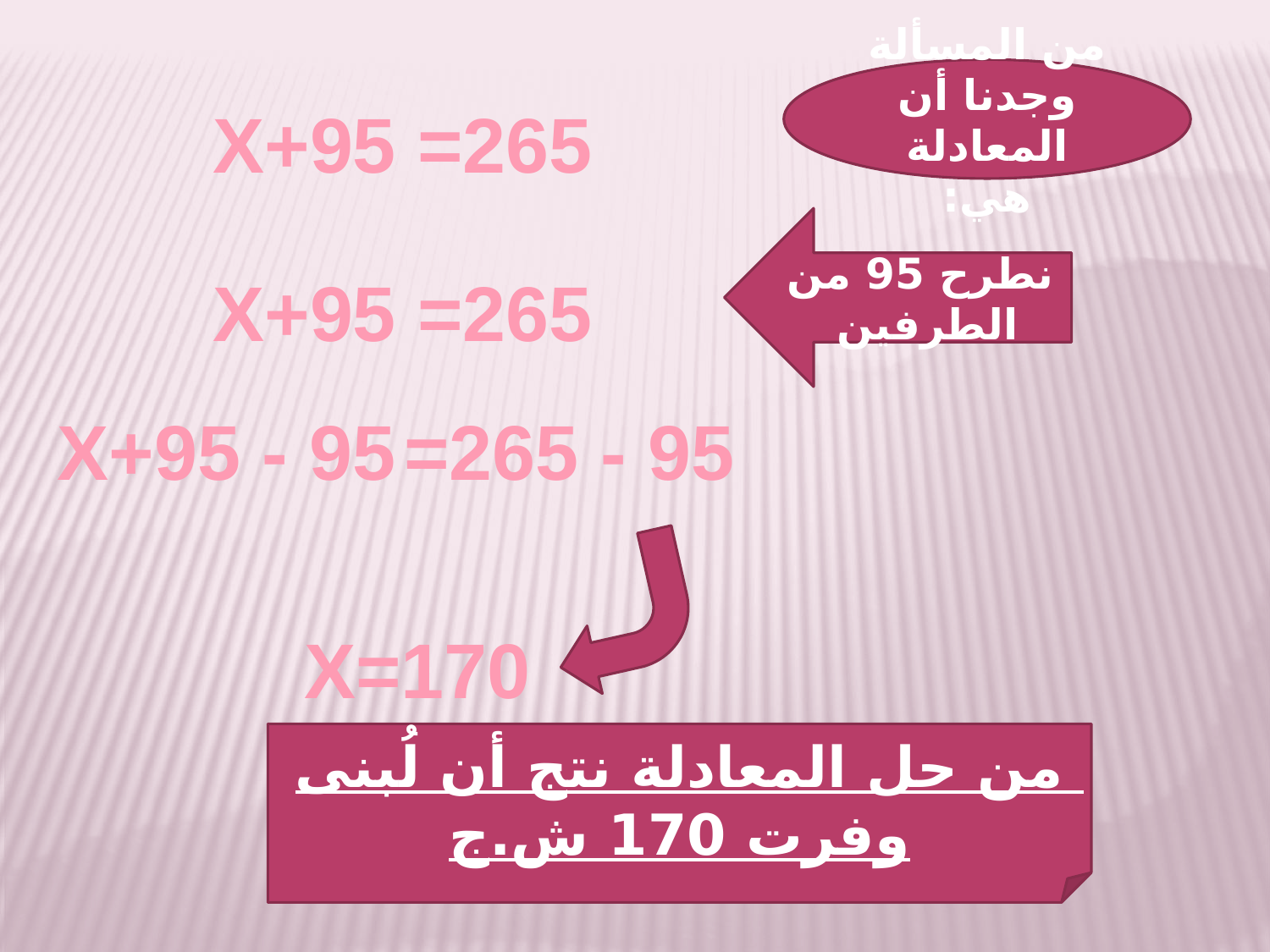

من المسألة وجدنا أن المعادلة هي:
X+95 =265
نطرح 95 من الطرفين
X+95 =265
X+95 - 95 =265 - 95

X=170
من حل المعادلة نتج أن لُبنى وفرت 170 ش.ج